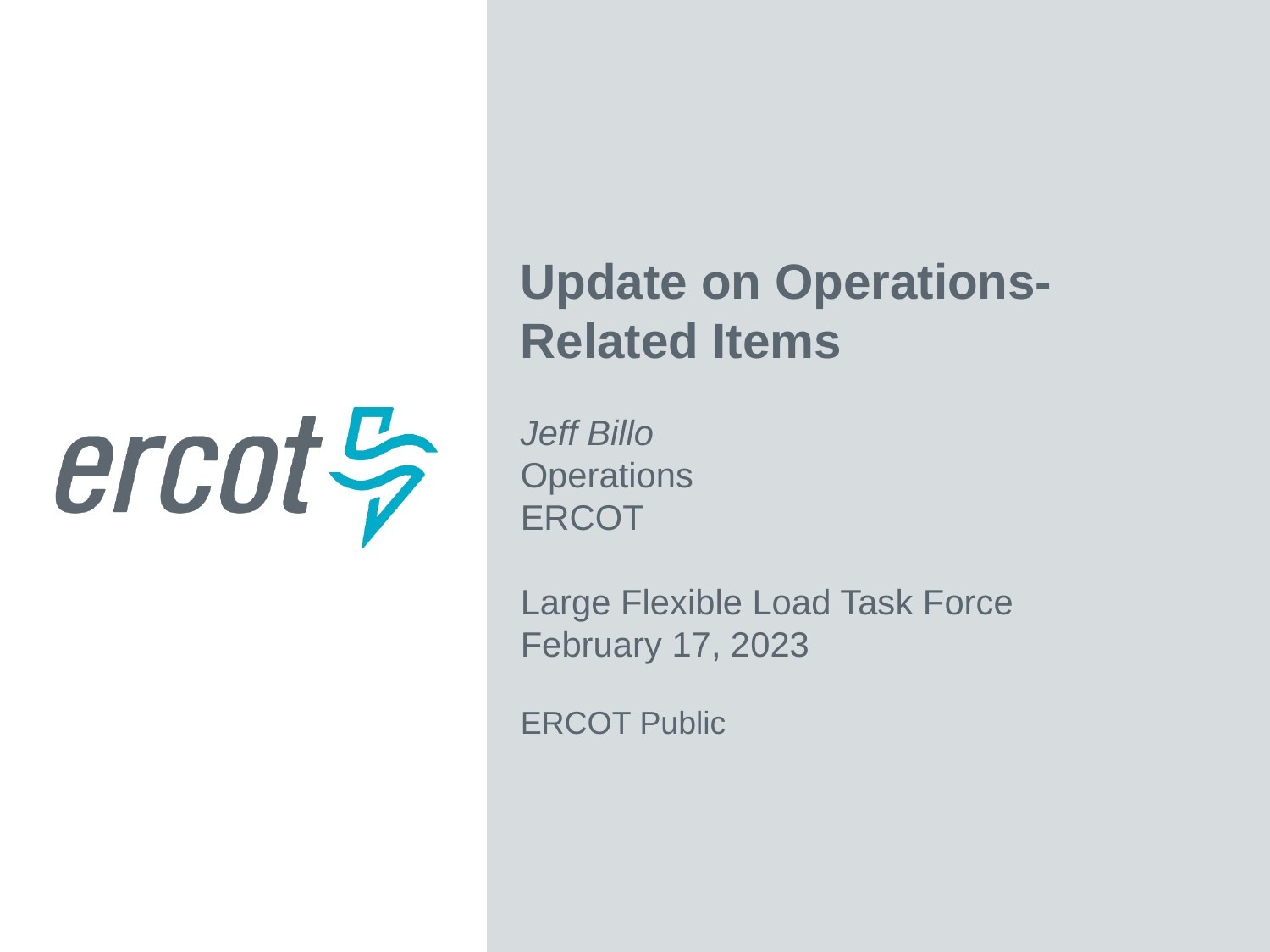

Update on Operations-Related Items

Jeff Billo
Operations
ERCOT

Large Flexible Load Task Force
February 17, 2023

ERCOT Public